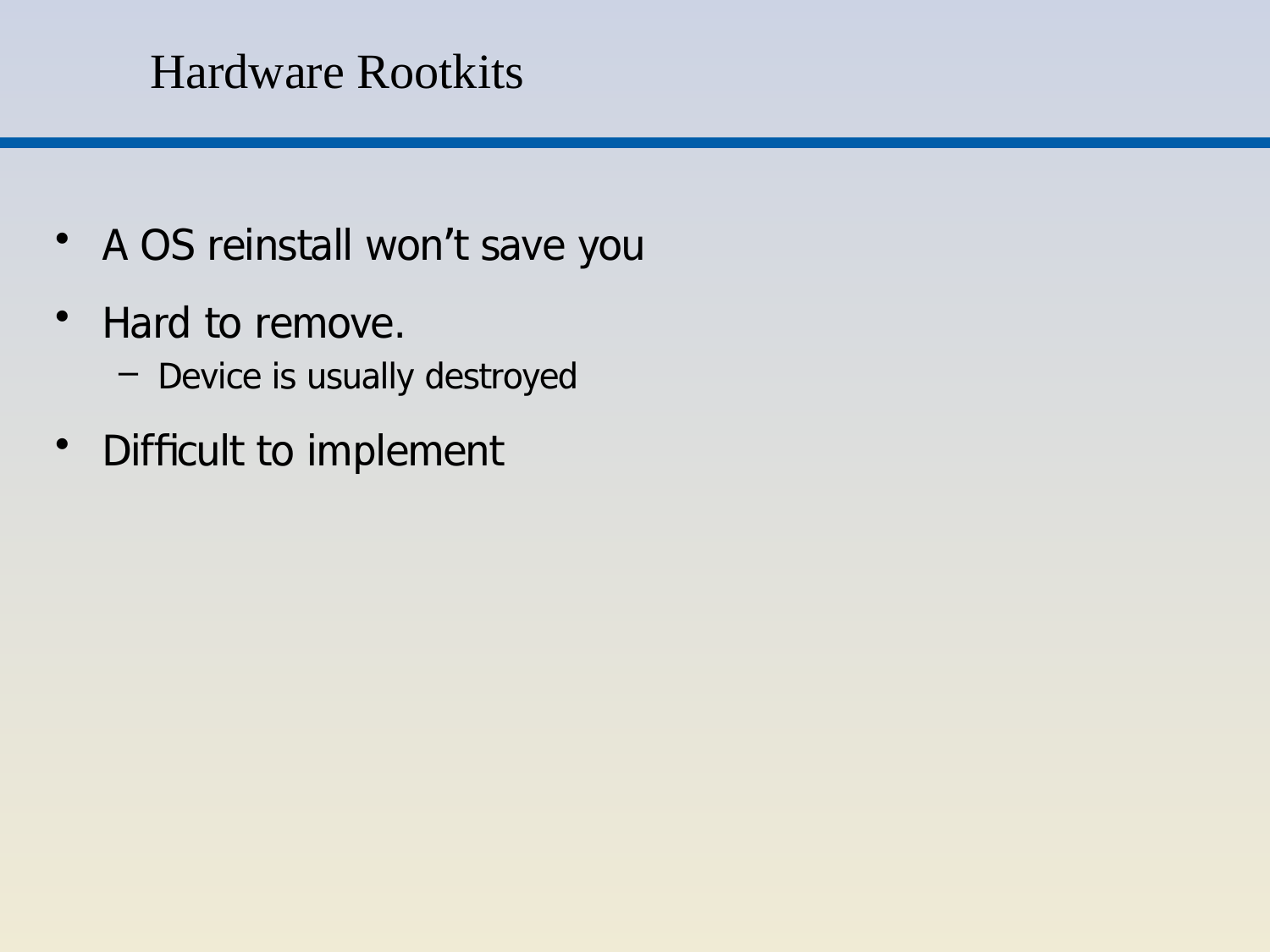

# Hardware Rootkits
A OS reinstall won’t save you
Hard to remove.
Device is usually destroyed
Difficult to implement